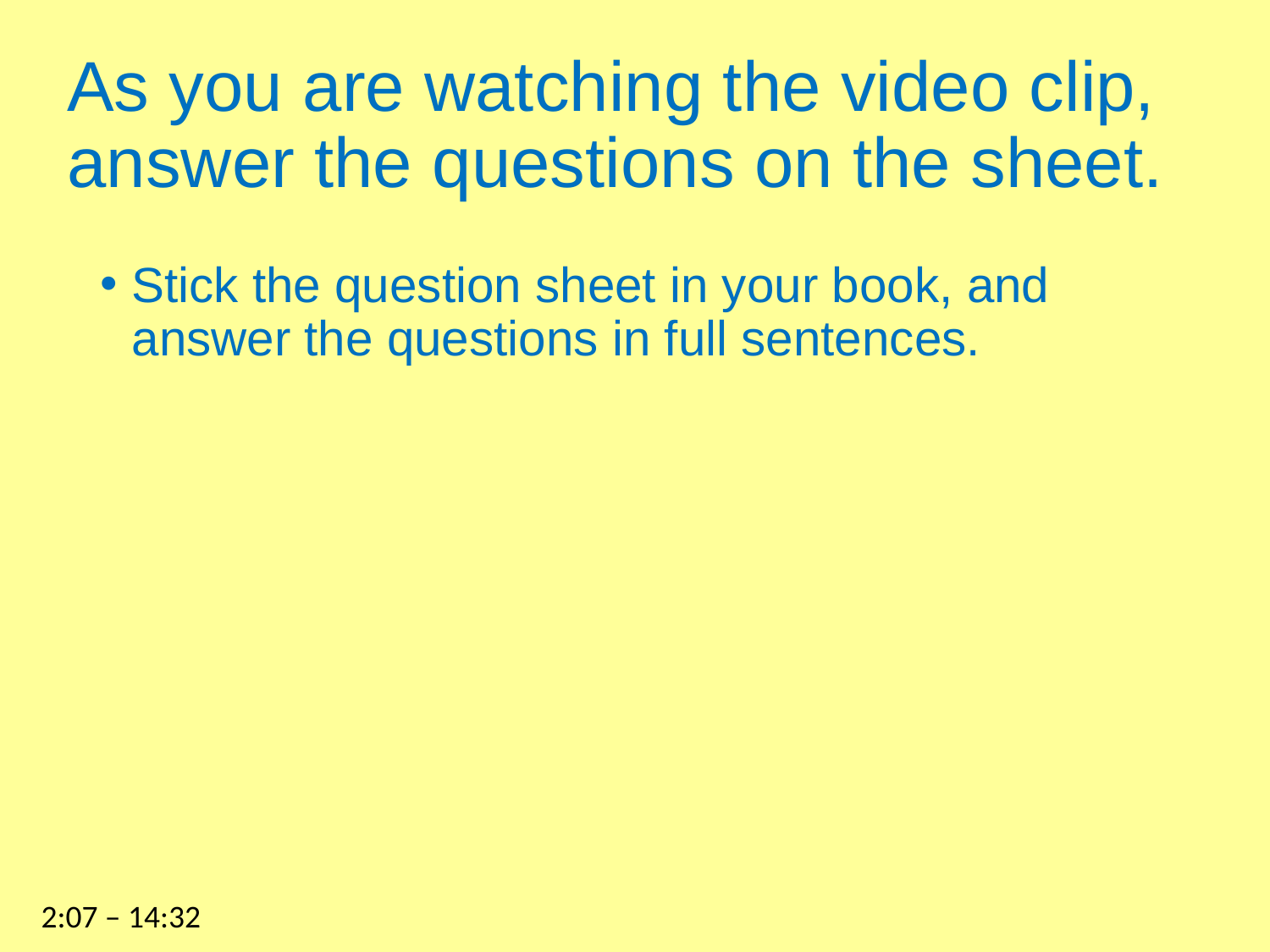

# As you are watching the video clip, answer the questions on the sheet.
Stick the question sheet in your book, and answer the questions in full sentences.
2:07 – 14:32